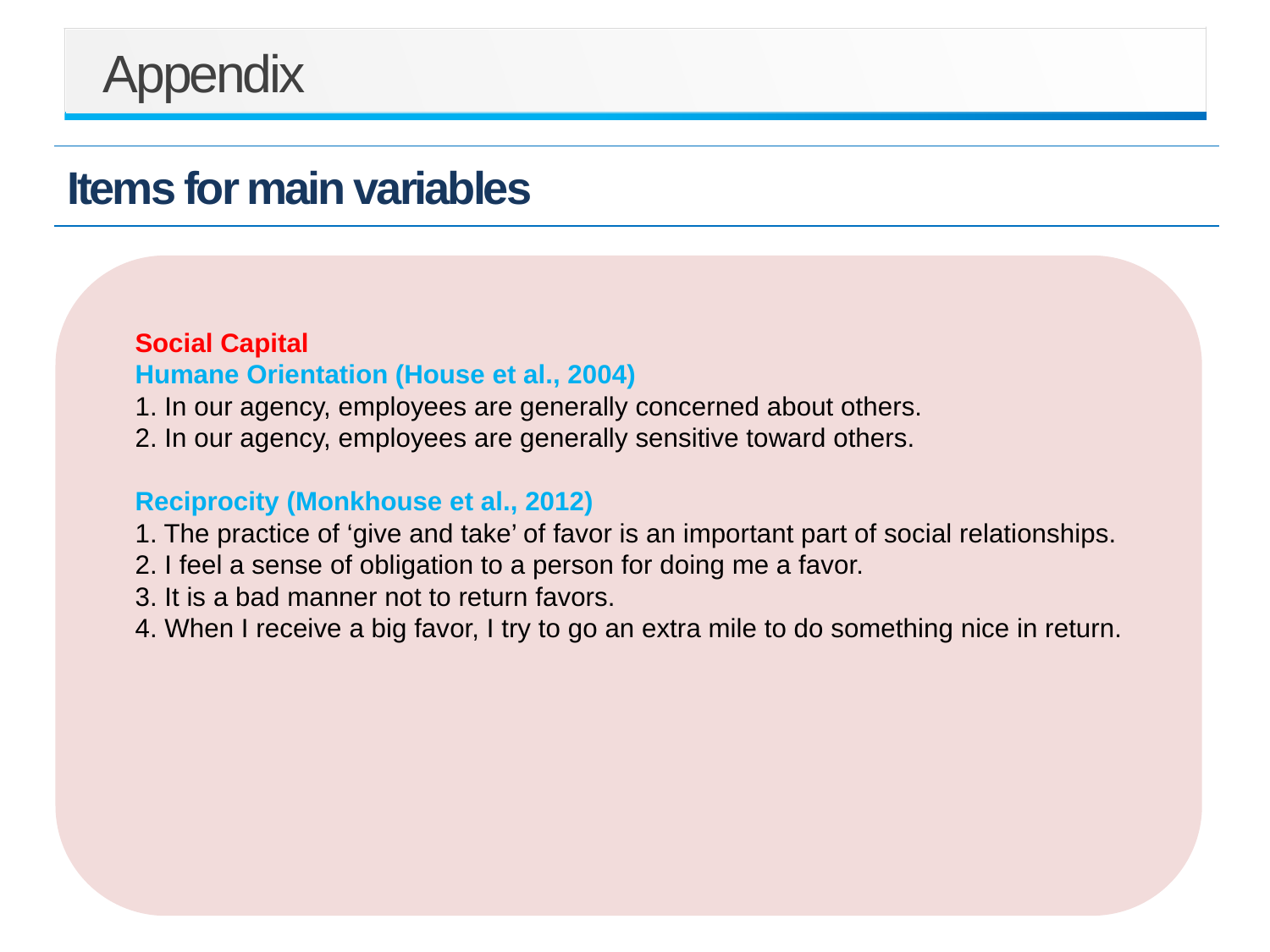

Appendix

Items for main variables

Social Capital
Humane Orientation (House et al., 2004)
1. In our agency, employees are generally concerned about others.
2. In our agency, employees are generally sensitive toward others.

Reciprocity (Monkhouse et al., 2012)
1. The practice of ‘give and take’ of favor is an important part of social relationships.
2. I feel a sense of obligation to a person for doing me a favor.
3. It is a bad manner not to return favors.
4. When I receive a big favor, I try to go an extra mile to do something nice in return.